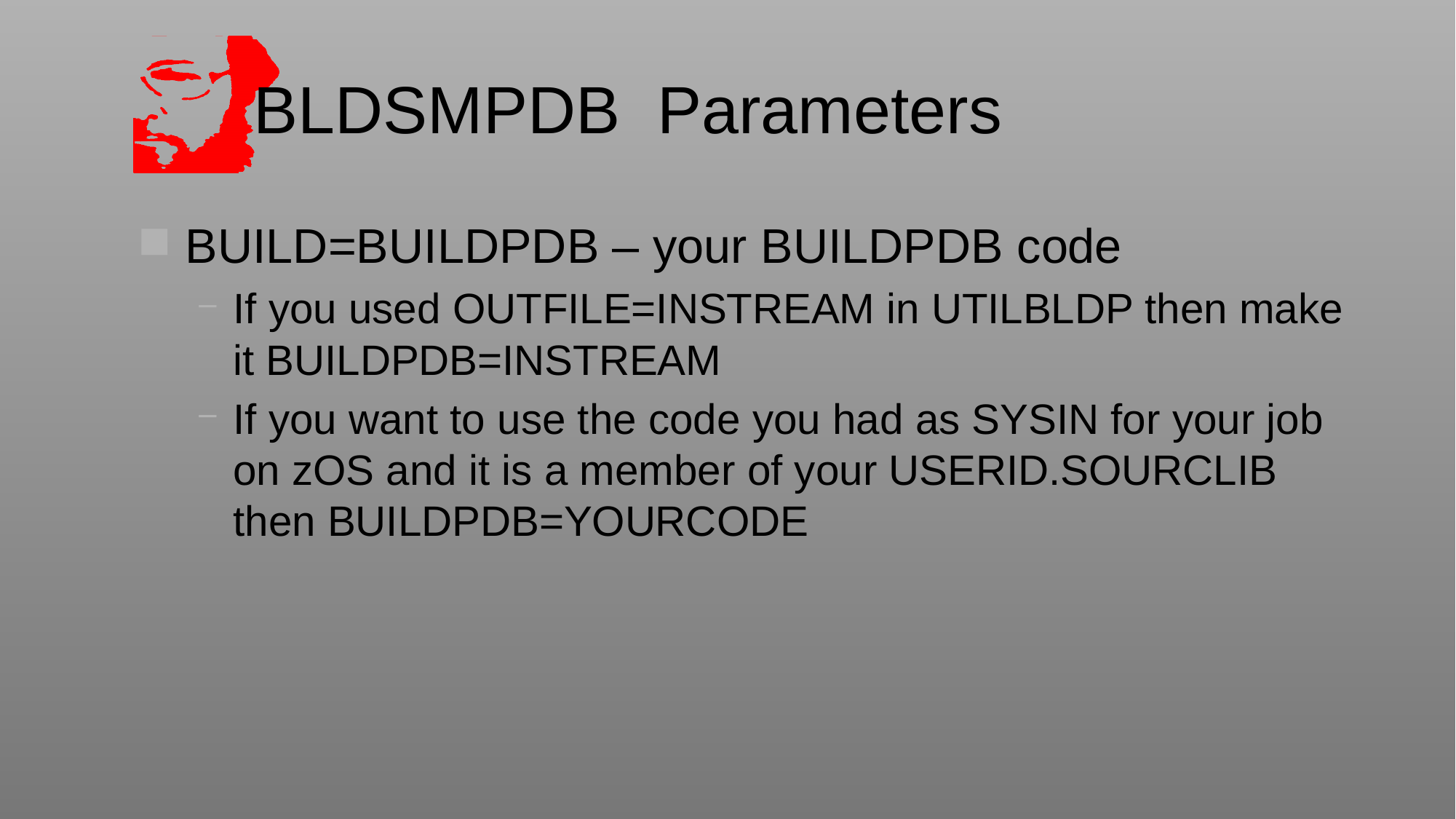

# BLDSMPDB  Parameters
BUILD=BUILDPDB – your BUILDPDB code
If you used OUTFILE=INSTREAM in UTILBLDP then make it BUILDPDB=INSTREAM
If you want to use the code you had as SYSIN for your job on zOS and it is a member of your USERID.SOURCLIB then BUILDPDB=YOURCODE